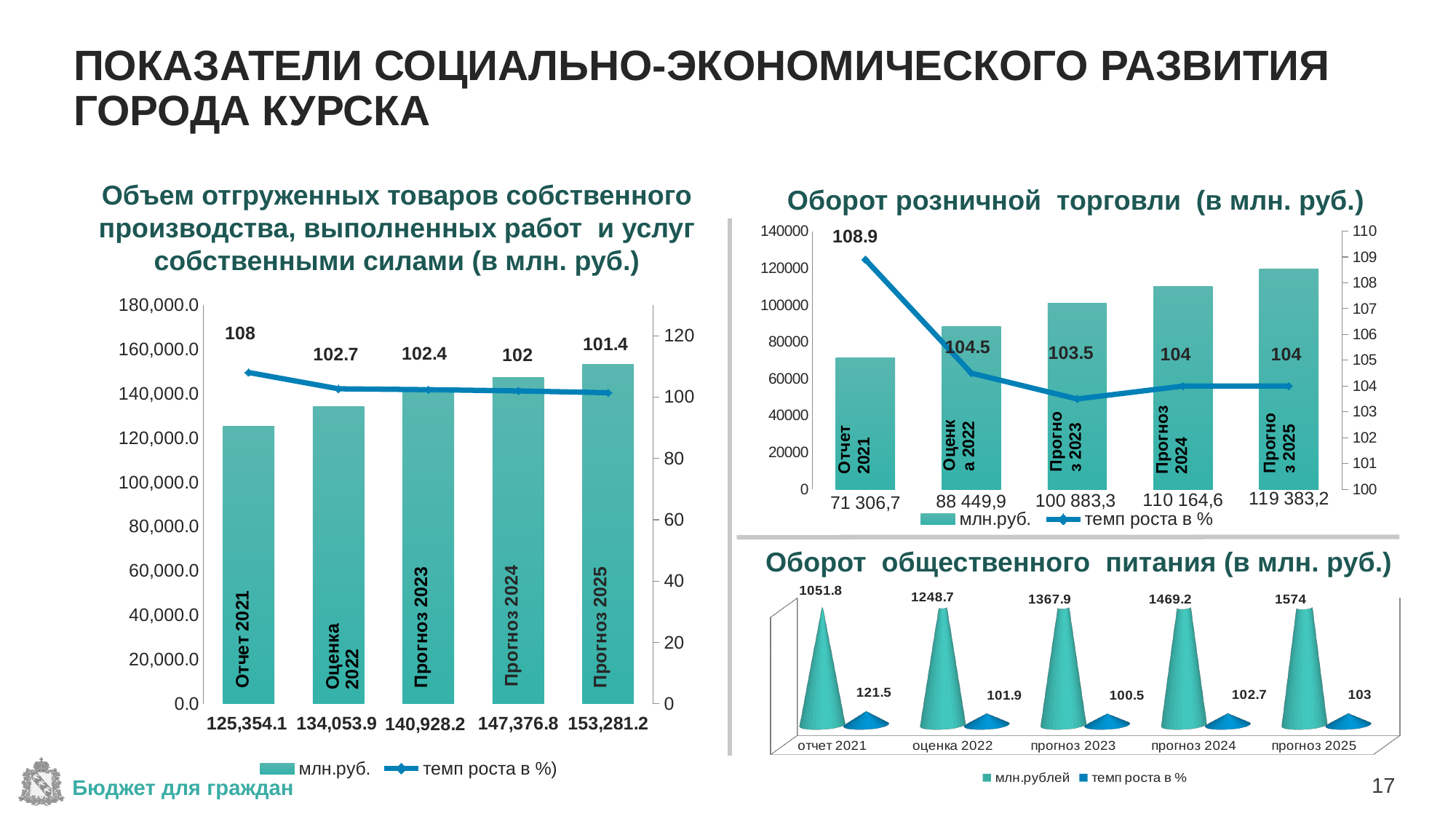

# ПОКАЗАТЕЛИ СОЦИАЛЬНО-ЭКОНОМИЧЕСКОГО РАЗВИТИЯ ГОРОДА КУРСКА
Объем отгруженных товаров собственного производства, выполненных работ  и услуг собственными силами (в млн. руб.)
Оборот розничной  торговли  (в млн. руб.)

### Chart

| Category | млн.руб. | темп роста в % |
|---|---|---|
| отчет 2021 | 71306.7 | 108.9 |
| оценка 2022 | 88449.9 | 104.5 |
| прогноз 2023 | 100883.3 | 103.5 |
| прогноз 2024 | 110164.6 | 104.0 |
| прогноз 2025 | 119383.2 | 104.0 |

### Chart

| Category | млн.руб. | темп роста в %) |
|---|---|---|
|  отчет 2021 | 125354.1 | 108.0 |
|  оценка 2022 | 134053.9 | 102.7 |
|  прогноз 2023 | 140928.2 | 102.4 |
|  прогноз 2024 | 147376.8 | 102.0 |
|  прогноз 2025 | 153281.2 | 101.4 |
Оборот  общественного  питания (в млн. руб.)

[unsupported chart]